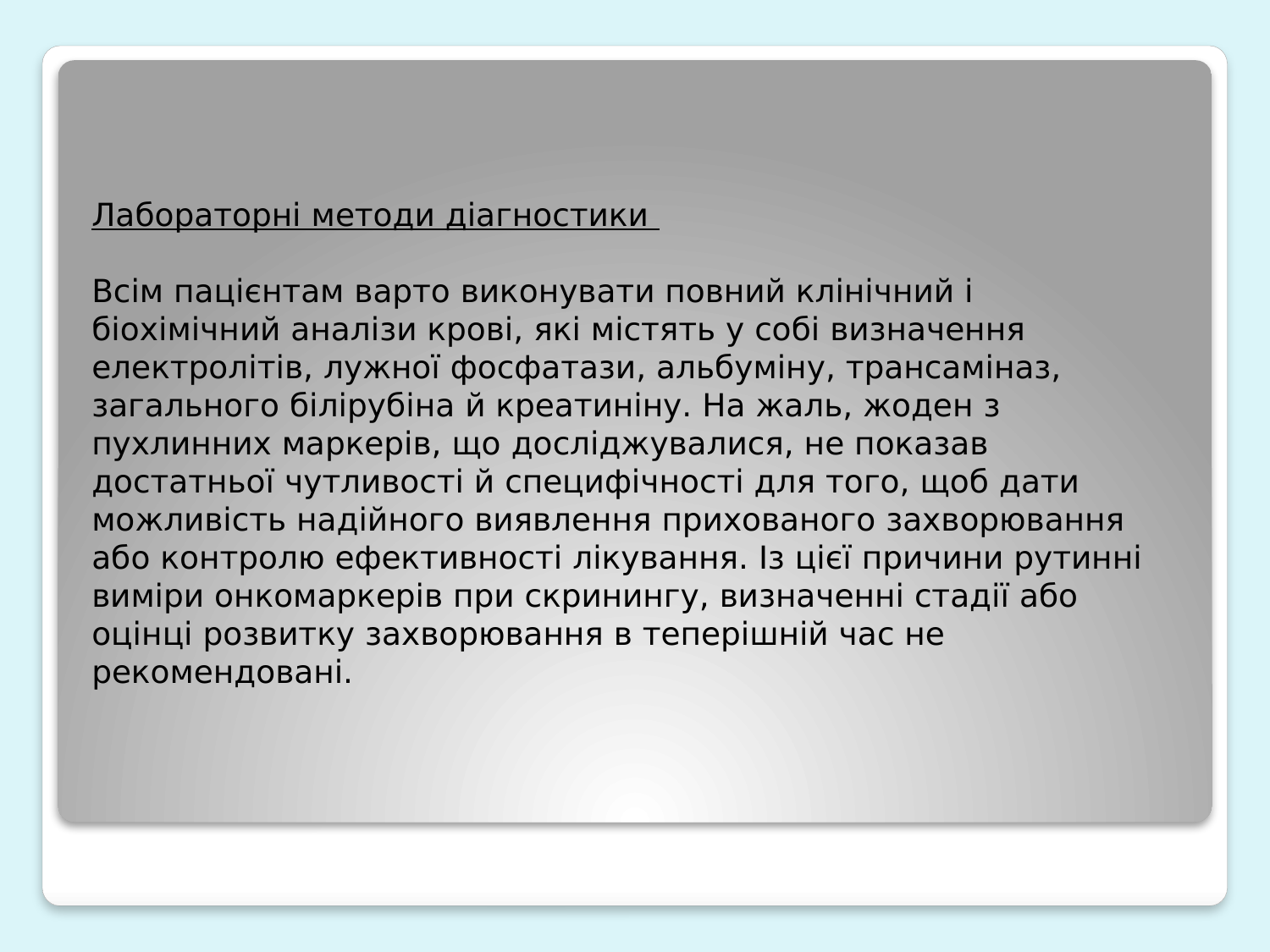

Лабораторні методи діагностики
Всім пацієнтам варто виконувати повний клінічний і біохімічний аналізи крові, які містять у собі визначення електролітів, лужної фосфатази, альбуміну, трансаміназ, загального білірубіна й креатиніну. На жаль, жоден з пухлинних маркерів, що досліджувалися, не показав достатньої чутливості й специфічності для того, щоб дати можливість надійного виявлення прихованого захворювання або контролю ефективності лікування. Із цієї причини рутинні виміри онкомаркерів при скринингу, визначенні стадії або оцінці розвитку захворювання в теперішній час не рекомендовані.